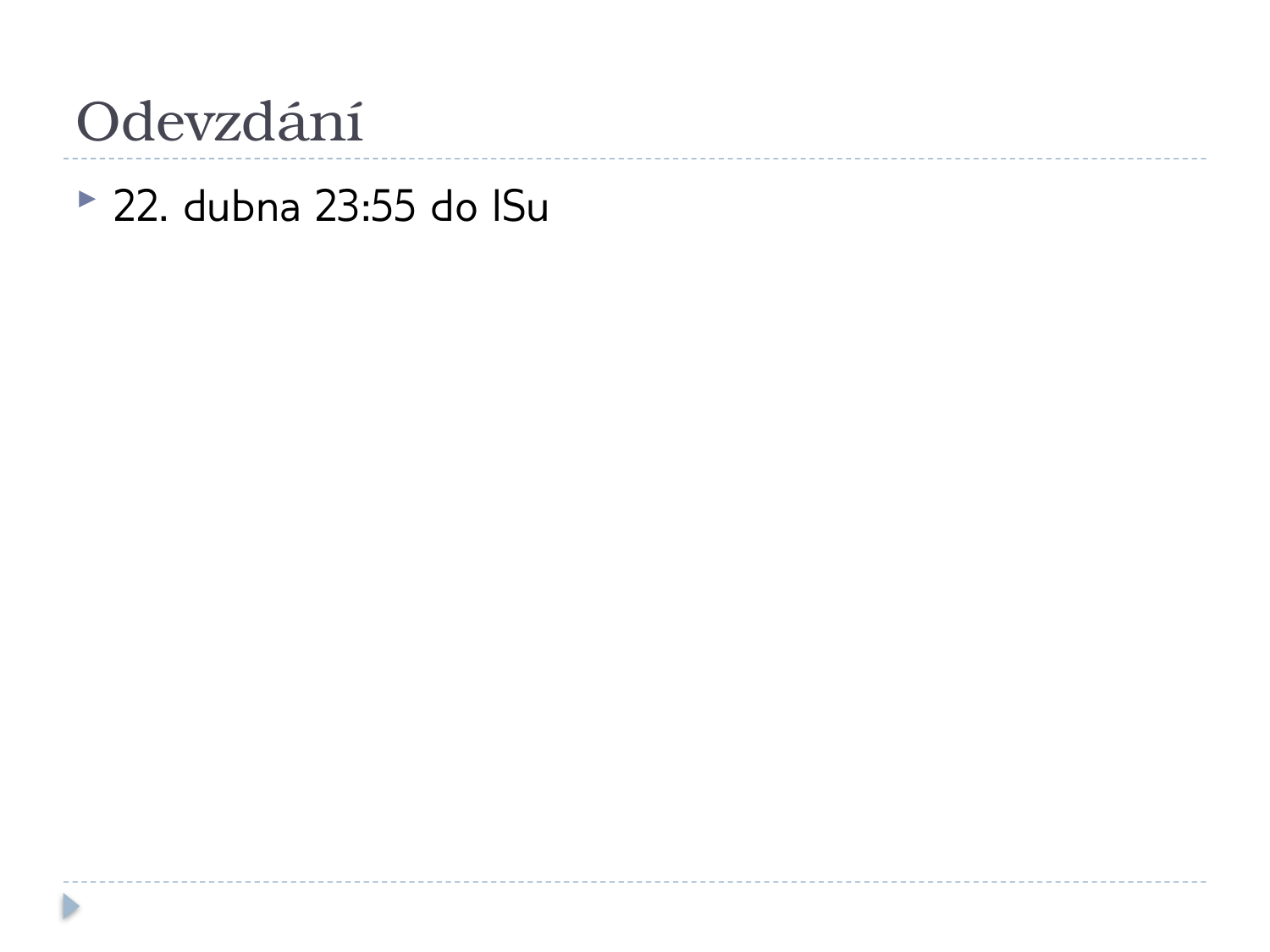

# Odevzdání
22. dubna 23:55 do ISu